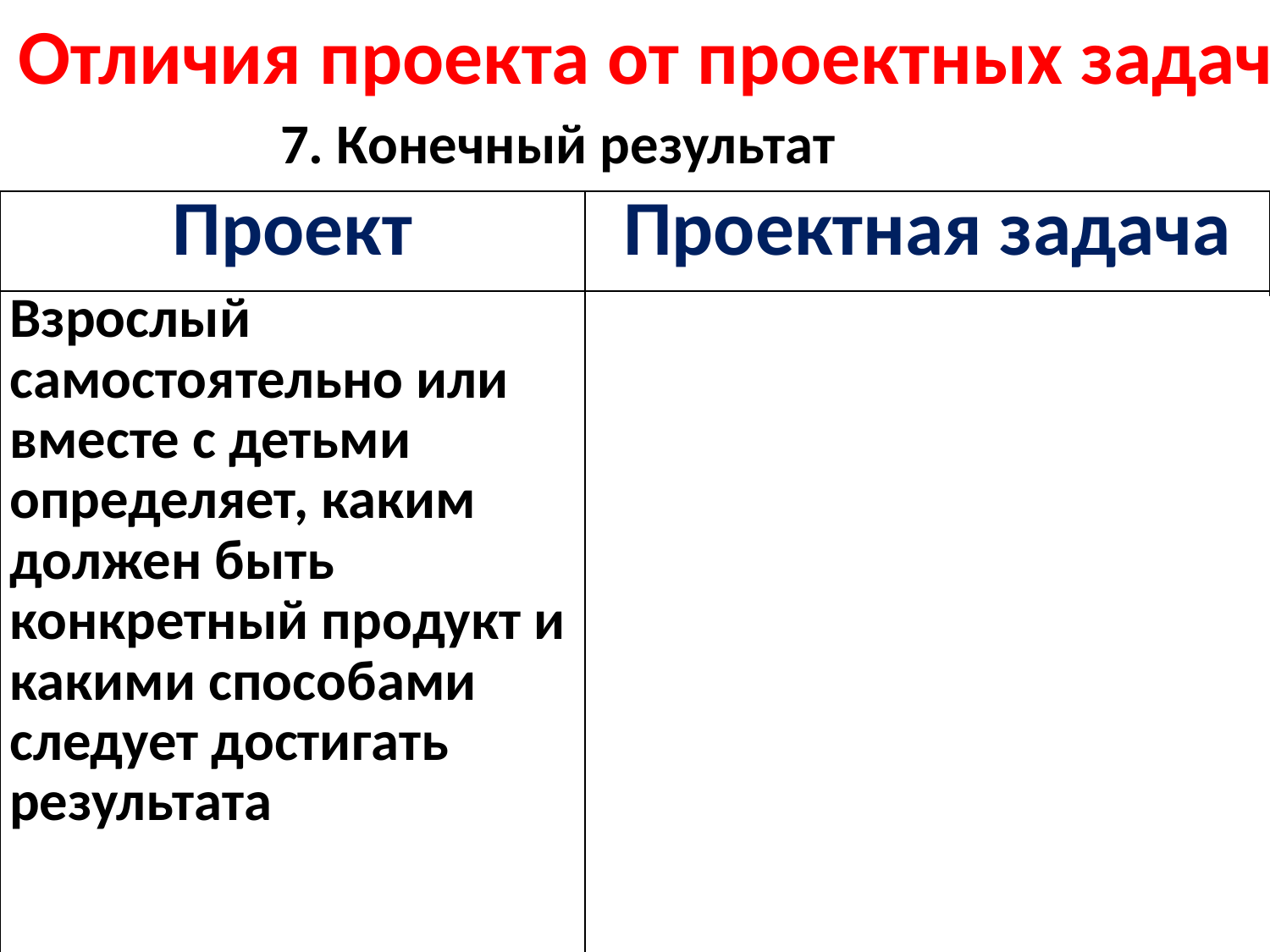

Отличия проекта от проектных задач
7. Конечный результат
| Проект | Проектная задача |
| --- | --- |
| Взрослый самостоятельно или вместе с детьми определяет, каким должен быть конкретный продукт и какими способами следует достигать результата | Дети сами выбирают способы решения проблемы и изначально не представляют, каким будет конечный результат работы |